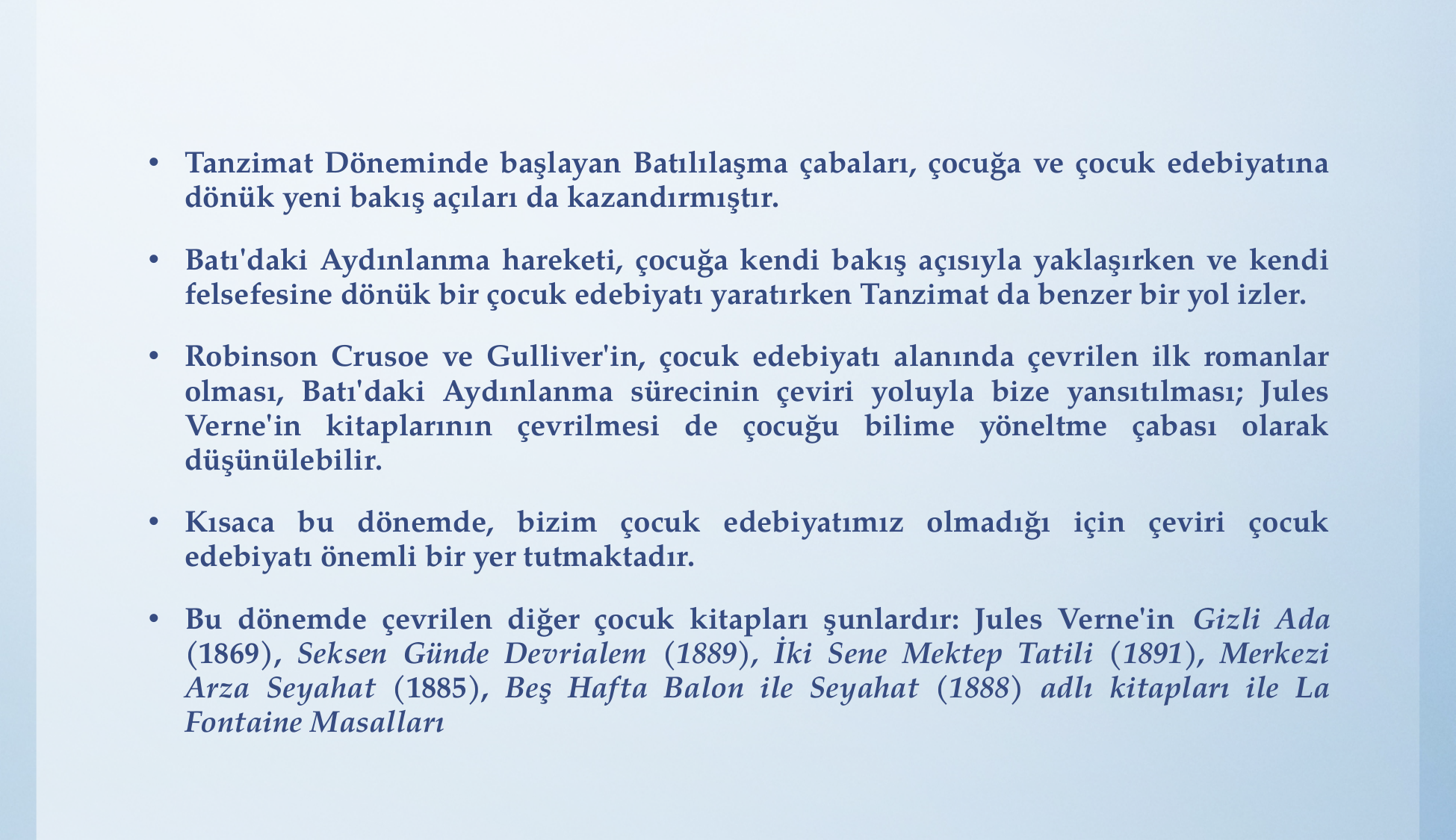

Tanzimat Döneminde başlayan Batılılaşma çabaları, çocuğa ve çocuk edebiyatına dönük yeni bakış açıları da kazandırmıştır.
Batı'daki Aydınlanma hareketi, çocuğa kendi bakış açısıyla yaklaşırken ve kendi felsefesine dönük bir çocuk edebiyatı yaratırken Tanzimat da benzer bir yol izler.
Robinson Crusoe ve Gulliver'in, çocuk edebiyatı alanında çevrilen ilk romanlar olması, Batı'daki Aydınlanma sürecinin çeviri yoluyla bize yansıtılması; Jules Verne'in kitaplarının çevrilmesi de çocuğu bilime yöneltme çabası olarak düşünülebilir.
Kısaca bu dönemde, bizim çocuk edebiyatımız olmadığı için çeviri çocuk edebiyatı önemli bir yer tutmaktadır.
Bu dönemde çevrilen diğer çocuk kitapları şunlardır: Jules Verne'in Gizli Ada (1869), Seksen Günde Devrialem (1889), İki Sene Mektep Tatili (1891), Merkezi Arza Seyahat (1885), Beş Hafta Balon ile Seyahat (1888) adlı kitapları ile La Fontaine Masalları